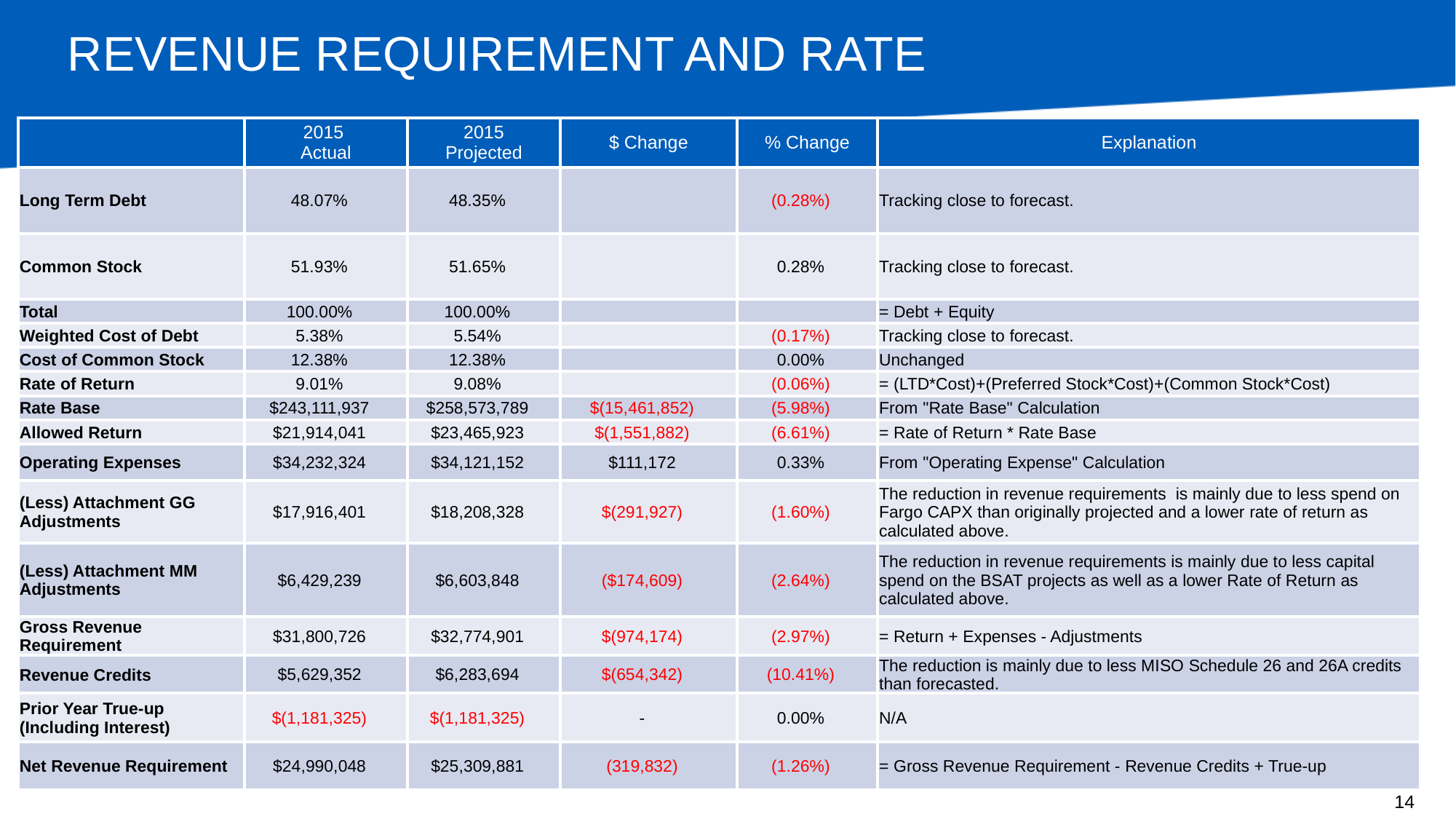

# REVENUE REQUIREMENT AND RATE
|  | 2015 Actual | 2015 Projected | $ Change | % Change | Explanation |
| --- | --- | --- | --- | --- | --- |
| Long Term Debt | 48.07% | 48.35% |  | (0.28%) | Tracking close to forecast. |
| Common Stock | 51.93% | 51.65% |  | 0.28% | Tracking close to forecast. |
| Total | 100.00% | 100.00% |  |  | = Debt + Equity |
| Weighted Cost of Debt | 5.38% | 5.54% |  | (0.17%) | Tracking close to forecast. |
| Cost of Common Stock | 12.38% | 12.38% |  | 0.00% | Unchanged |
| Rate of Return | 9.01% | 9.08% |  | (0.06%) | = (LTD\*Cost)+(Preferred Stock\*Cost)+(Common Stock\*Cost) |
| Rate Base | $243,111,937 | $258,573,789 | $(15,461,852) | (5.98%) | From "Rate Base" Calculation |
| Allowed Return | $21,914,041 | $23,465,923 | $(1,551,882) | (6.61%) | = Rate of Return \* Rate Base |
| Operating Expenses | $34,232,324 | $34,121,152 | $111,172 | 0.33% | From "Operating Expense" Calculation |
| (Less) Attachment GG Adjustments | $17,916,401 | $18,208,328 | $(291,927) | (1.60%) | The reduction in revenue requirements is mainly due to less spend on Fargo CAPX than originally projected and a lower rate of return as calculated above. |
| (Less) Attachment MM Adjustments | $6,429,239 | $6,603,848 | ($174,609) | (2.64%) | The reduction in revenue requirements is mainly due to less capital spend on the BSAT projects as well as a lower Rate of Return as calculated above. |
| Gross Revenue Requirement | $31,800,726 | $32,774,901 | $(974,174) | (2.97%) | = Return + Expenses - Adjustments |
| Revenue Credits | $5,629,352 | $6,283,694 | $(654,342) | (10.41%) | The reduction is mainly due to less MISO Schedule 26 and 26A credits than forecasted. |
| Prior Year True-up (Including Interest) | $(1,181,325) | $(1,181,325) | - | 0.00% | N/A |
| Net Revenue Requirement | $24,990,048 | $25,309,881 | (319,832) | (1.26%) | = Gross Revenue Requirement - Revenue Credits + True-up |
14